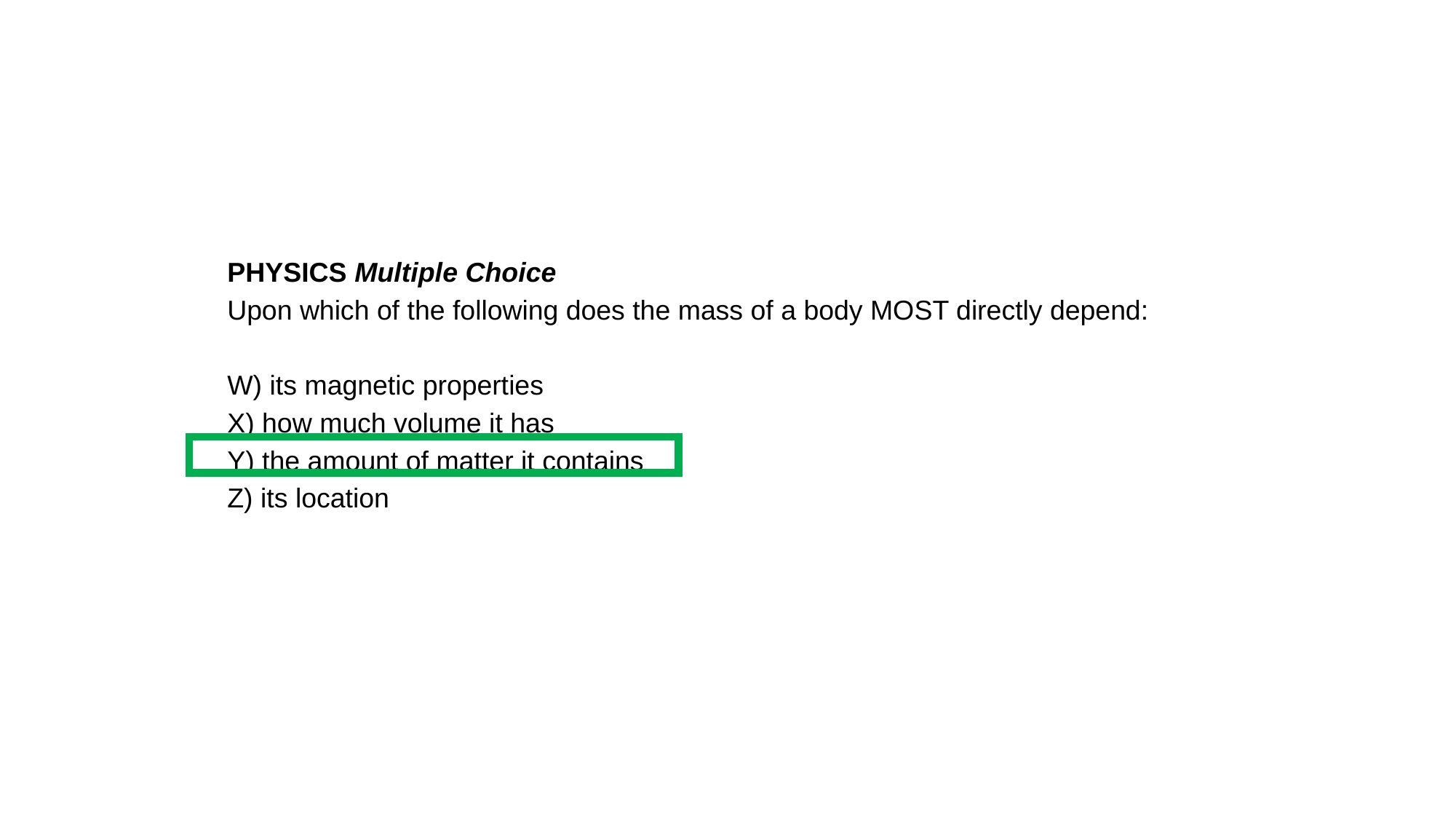

PHYSICS Multiple Choice
Upon which of the following does the mass of a body MOST directly depend:

W) its magnetic properties
X) how much volume it has
Y) the amount of matter it contains
Z) its location